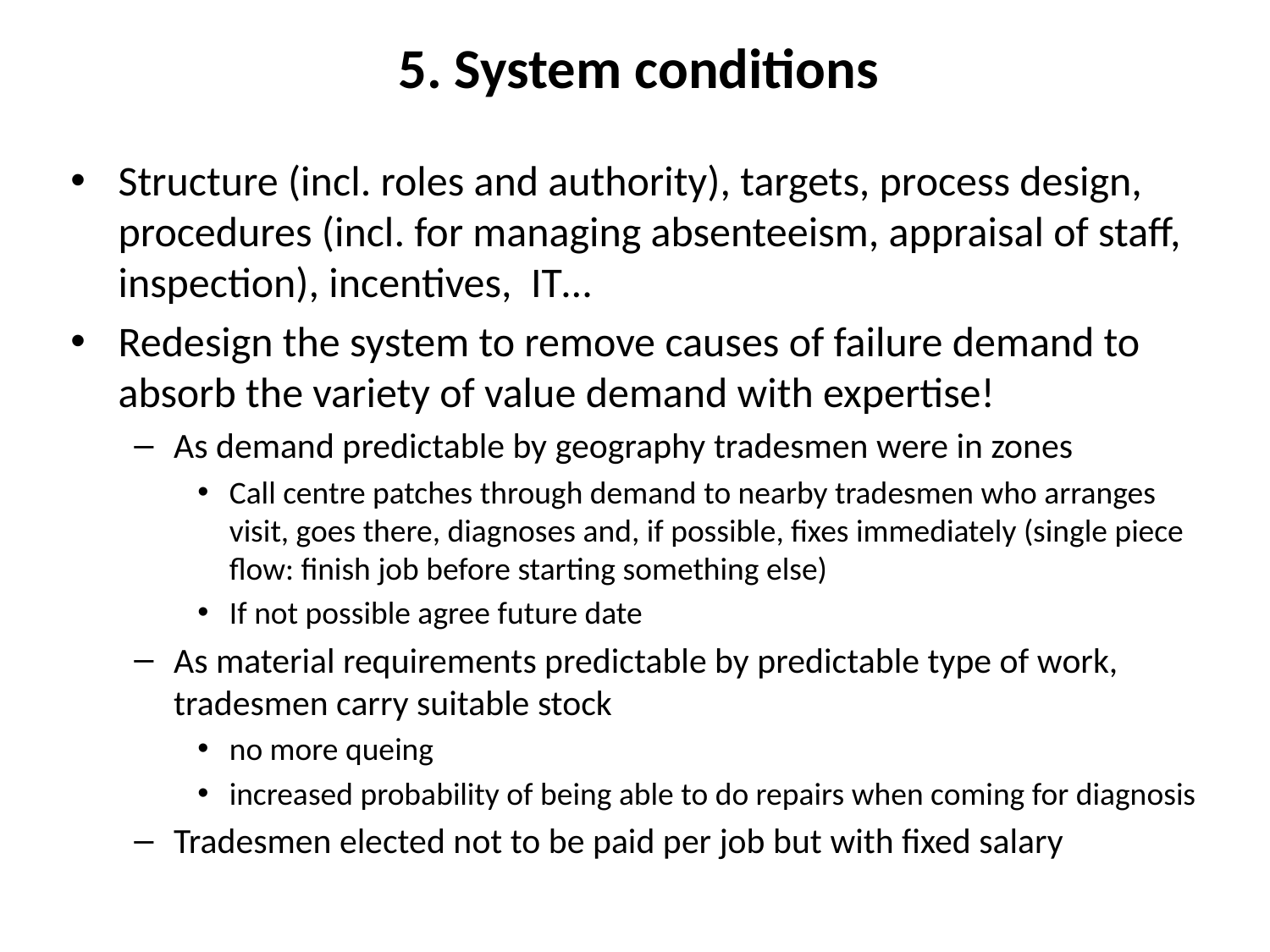

# 5. System conditions
Structure (incl. roles and authority), targets, process design, procedures (incl. for managing absenteeism, appraisal of staff, inspection), incentives,  IT…
Redesign the system to remove causes of failure demand to absorb the variety of value demand with expertise!
As demand predictable by geography tradesmen were in zones
Call centre patches through demand to nearby tradesmen who arranges visit, goes there, diagnoses and, if possible, fixes immediately (single piece flow: finish job before starting something else)
If not possible agree future date
As material requirements predictable by predictable type of work, tradesmen carry suitable stock
no more queing
increased probability of being able to do repairs when coming for diagnosis
Tradesmen elected not to be paid per job but with fixed salary